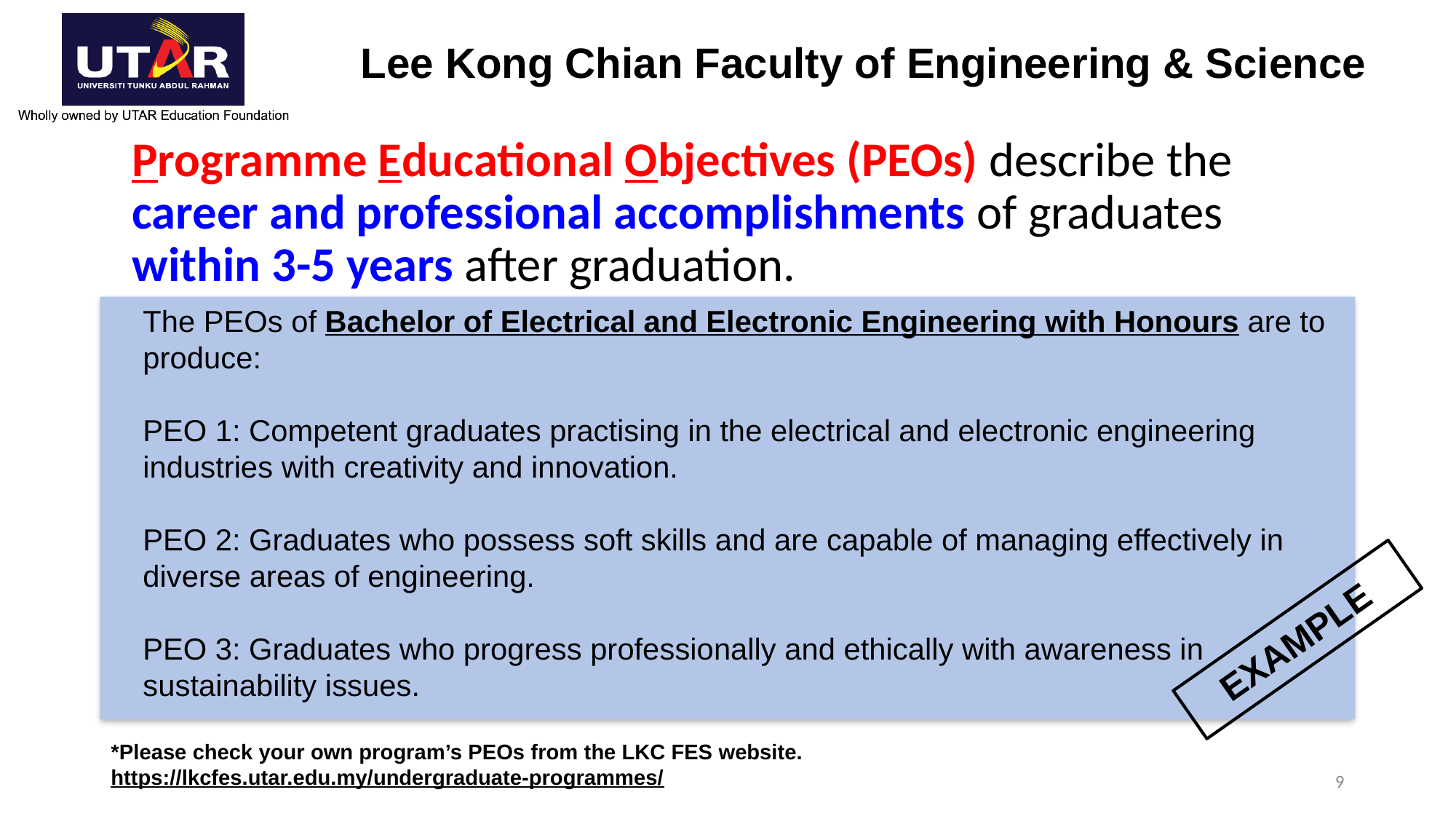

Lee Kong Chian Faculty of Engineering & Science
# Programme Educational Objectives (PEOs) describe the career and professional accomplishments of graduates within 3-5 years after graduation.
The PEOs of Bachelor of Electrical and Electronic Engineering with Honours are to produce:

PEO 1: Competent graduates practising in the electrical and electronic engineering industries with creativity and innovation.

PEO 2: Graduates who possess soft skills and are capable of managing effectively in diverse areas of engineering.

PEO 3: Graduates who progress professionally and ethically with awareness in sustainability issues.

EXAMPLE
*Please check your own program’s PEOs from the LKC FES website.
https://lkcfes.utar.edu.my/undergraduate-programmes/
9